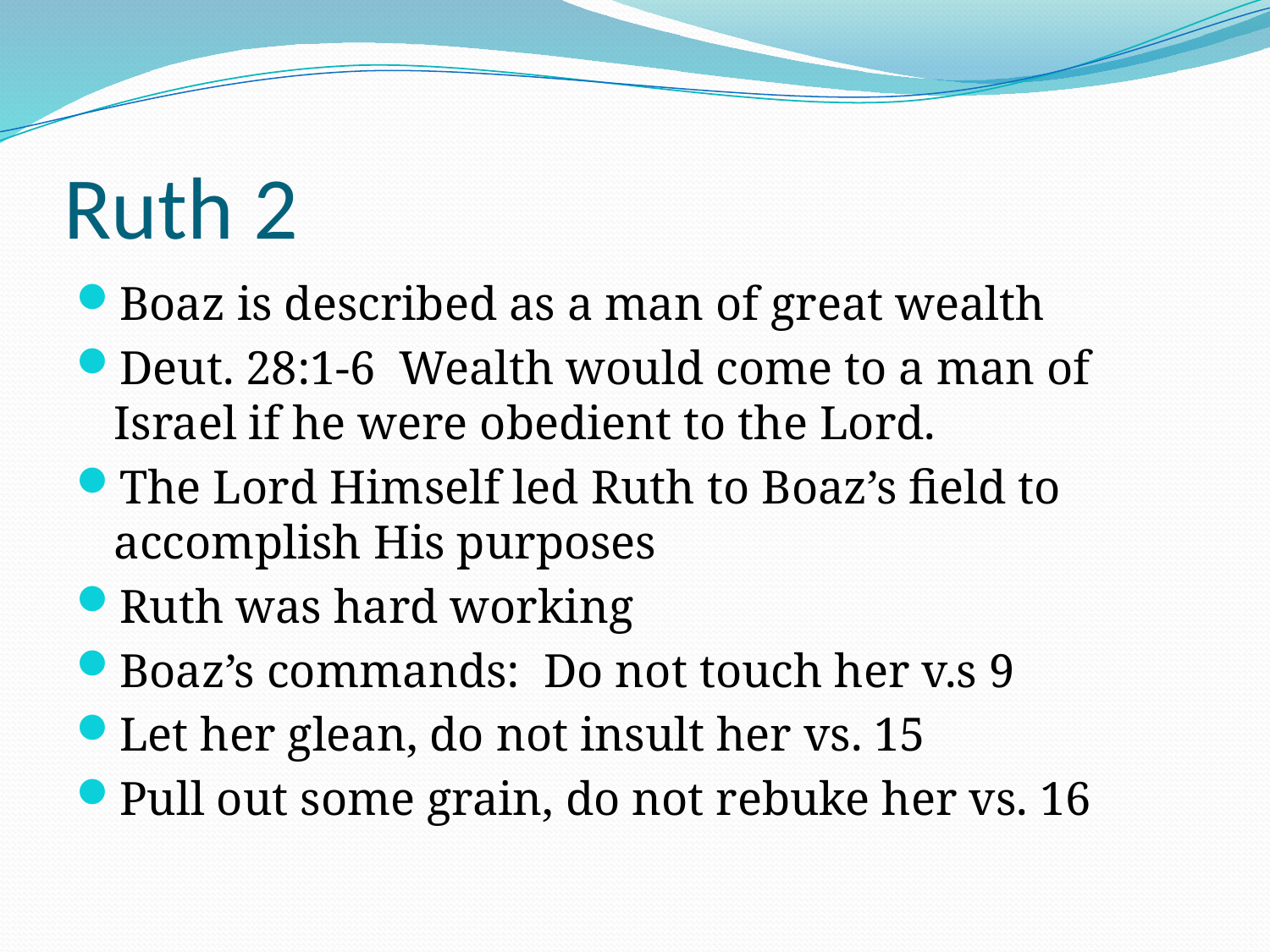

# Ruth 2
Boaz is described as a man of great wealth
Deut. 28:1-6  Wealth would come to a man of Israel if he were obedient to the Lord.
The Lord Himself led Ruth to Boaz’s field to accomplish His purposes
Ruth was hard working
Boaz’s commands:  Do not touch her v.s 9
Let her glean, do not insult her vs. 15
Pull out some grain, do not rebuke her vs. 16